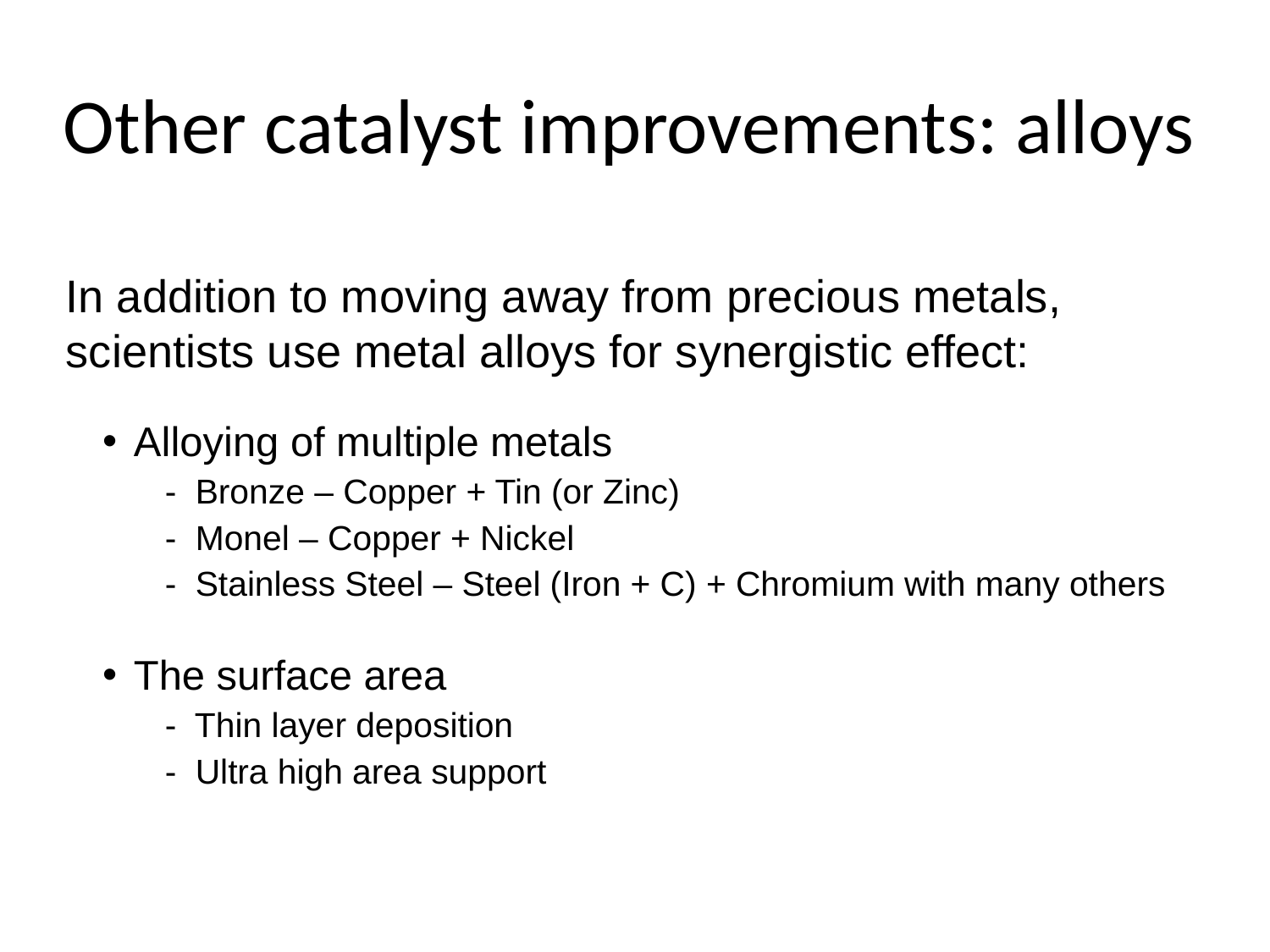

# Other catalyst improvements: alloys
In addition to moving away from precious metals, scientists use metal alloys for synergistic effect:
Alloying of multiple metals
-  Bronze – Copper + Tin (or Zinc)
-  Monel – Copper + Nickel
-  Stainless Steel – Steel (Iron + C) + Chromium with many others

The surface area
-  Thin layer deposition
-  Ultra high area support